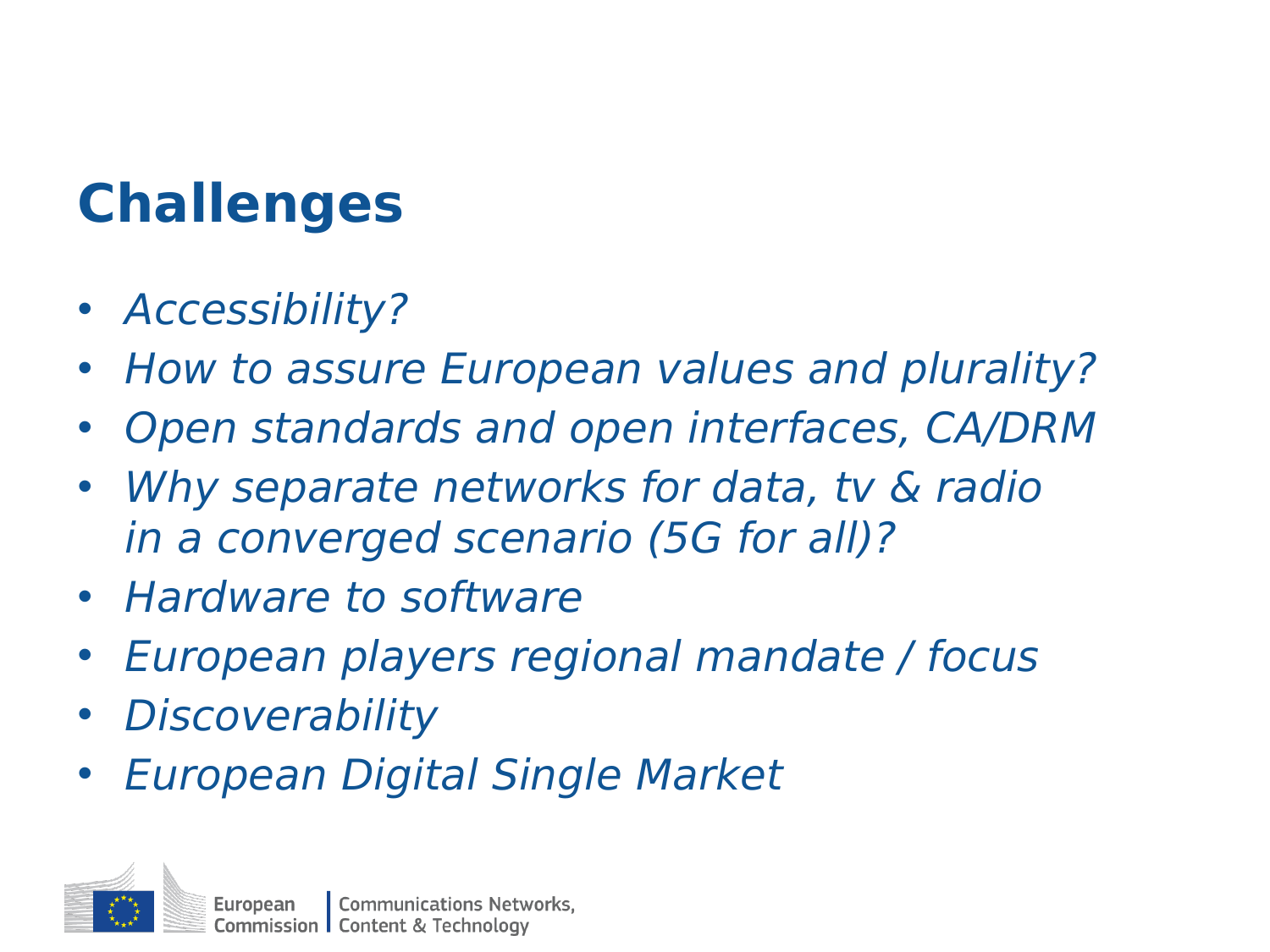

# Challenges
Accessibility?
How to assure European values and plurality?
Open standards and open interfaces, CA/DRM
Why separate networks for data, tv & radio
in a converged scenario (5G for all)?
Hardware to software
European players regional mandate / focus
Discoverability
European Digital Single Market